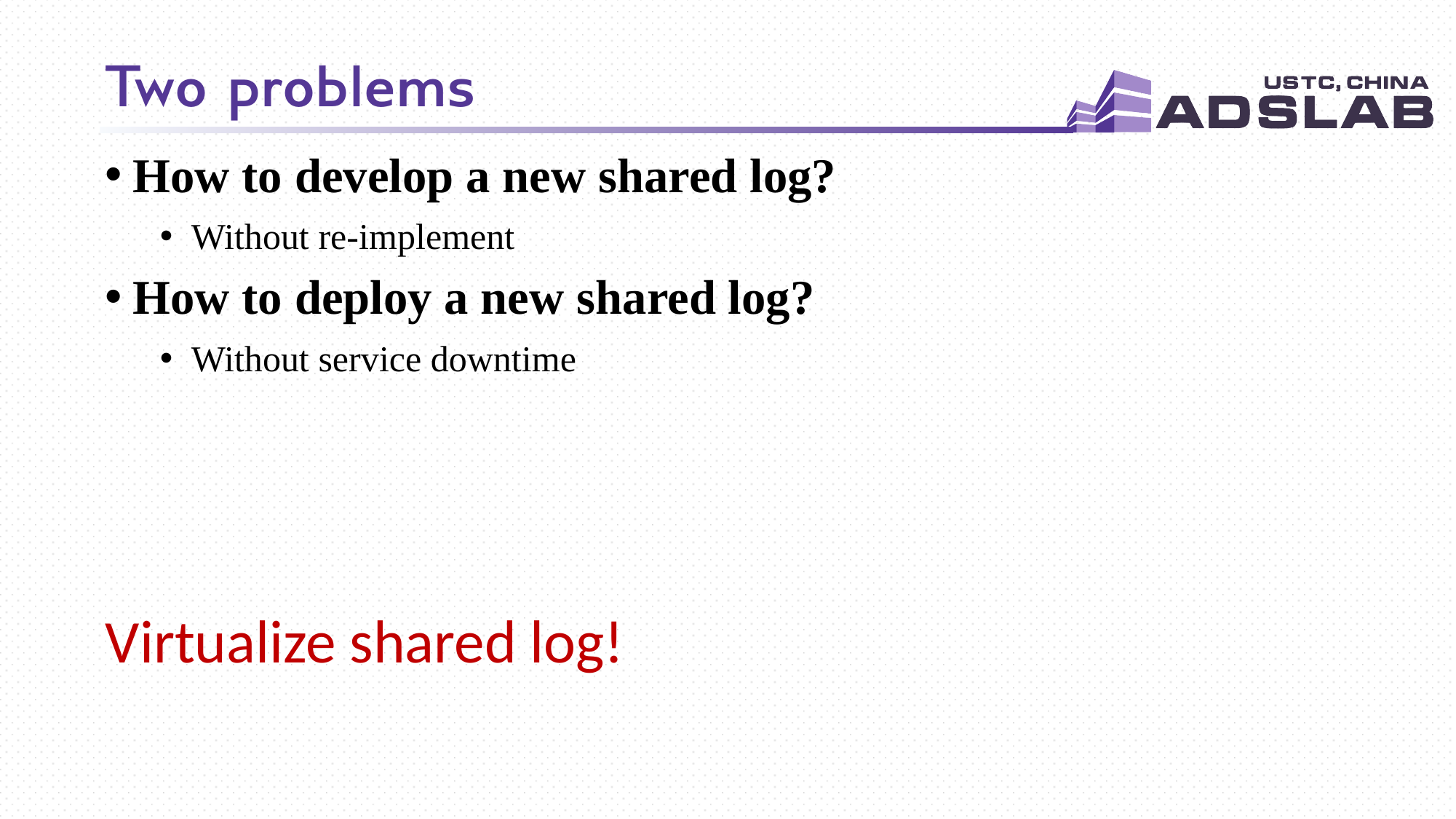

# Two problems
How to develop a new shared log?
Without re-implement
How to deploy a new shared log?
Without service downtime
Virtualize shared log!